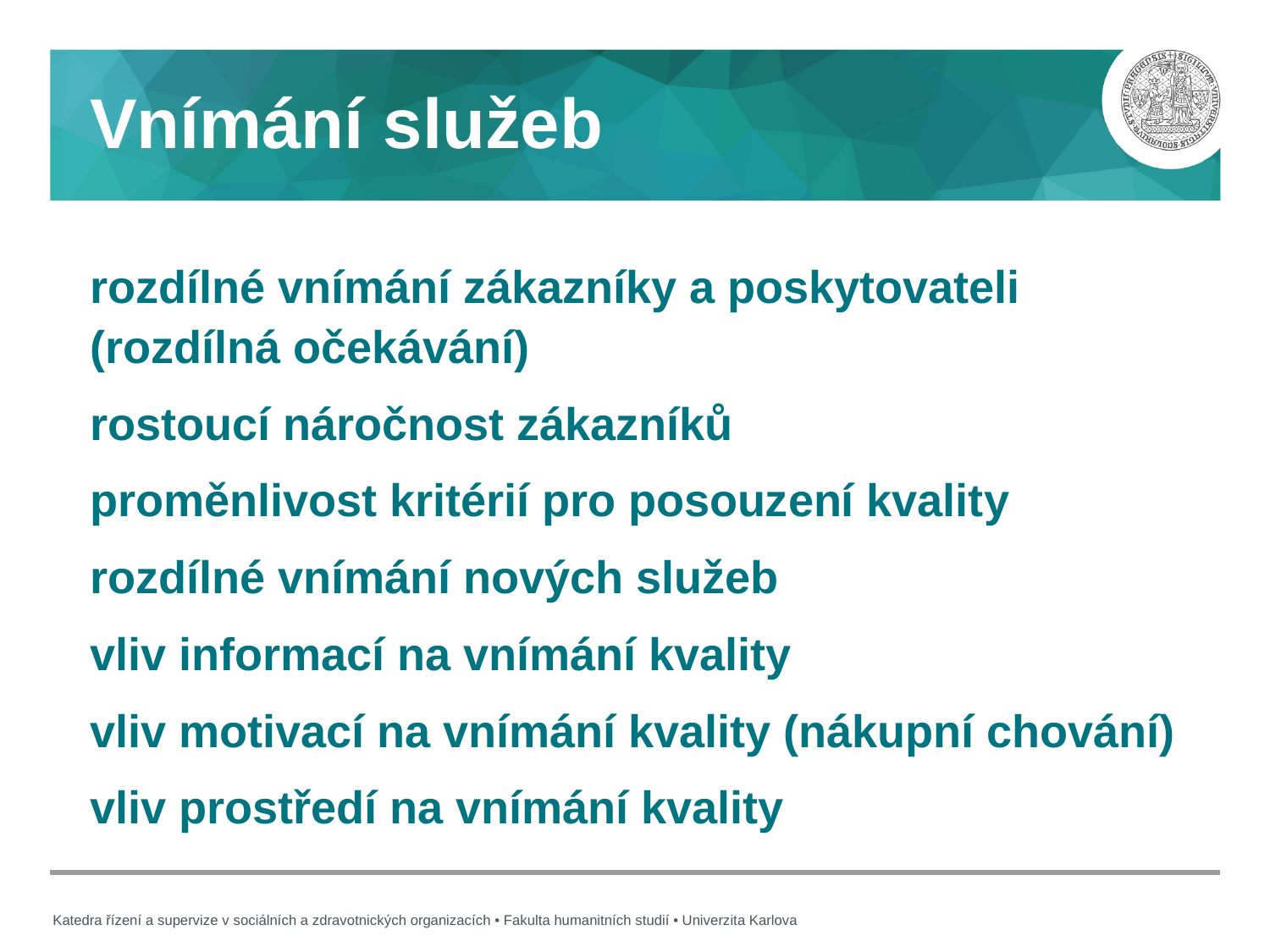

# Vnímání služeb
rozdílné vnímání zákazníky a poskytovateli (rozdílná očekávání)
rostoucí náročnost zákazníků
proměnlivost kritérií pro posouzení kvality
rozdílné vnímání nových služeb
vliv informací na vnímání kvality
vliv motivací na vnímání kvality (nákupní chování)
vliv prostředí na vnímání kvality